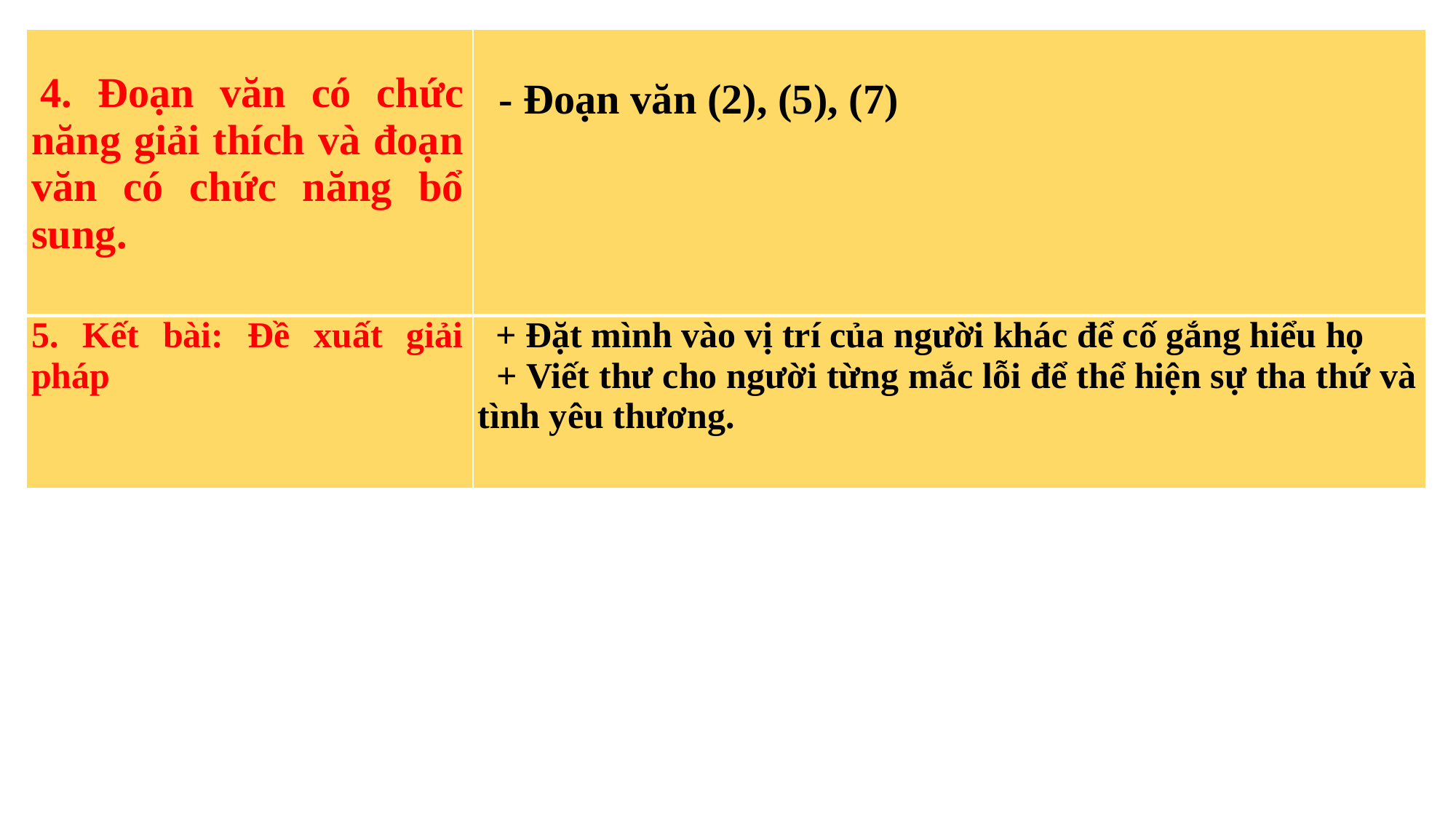

| 4. Đoạn văn có chức năng giải thích và đoạn văn có chức năng bổ sung. | - Đoạn văn (2), (5), (7) |
| --- | --- |
| 5. Kết bài: Đề xuất giải pháp | + Đặt mình vào vị trí của người khác để cố gắng hiểu họ + Viết thư cho người từng mắc lỗi để thể hiện sự tha thứ và tình yêu thương. |